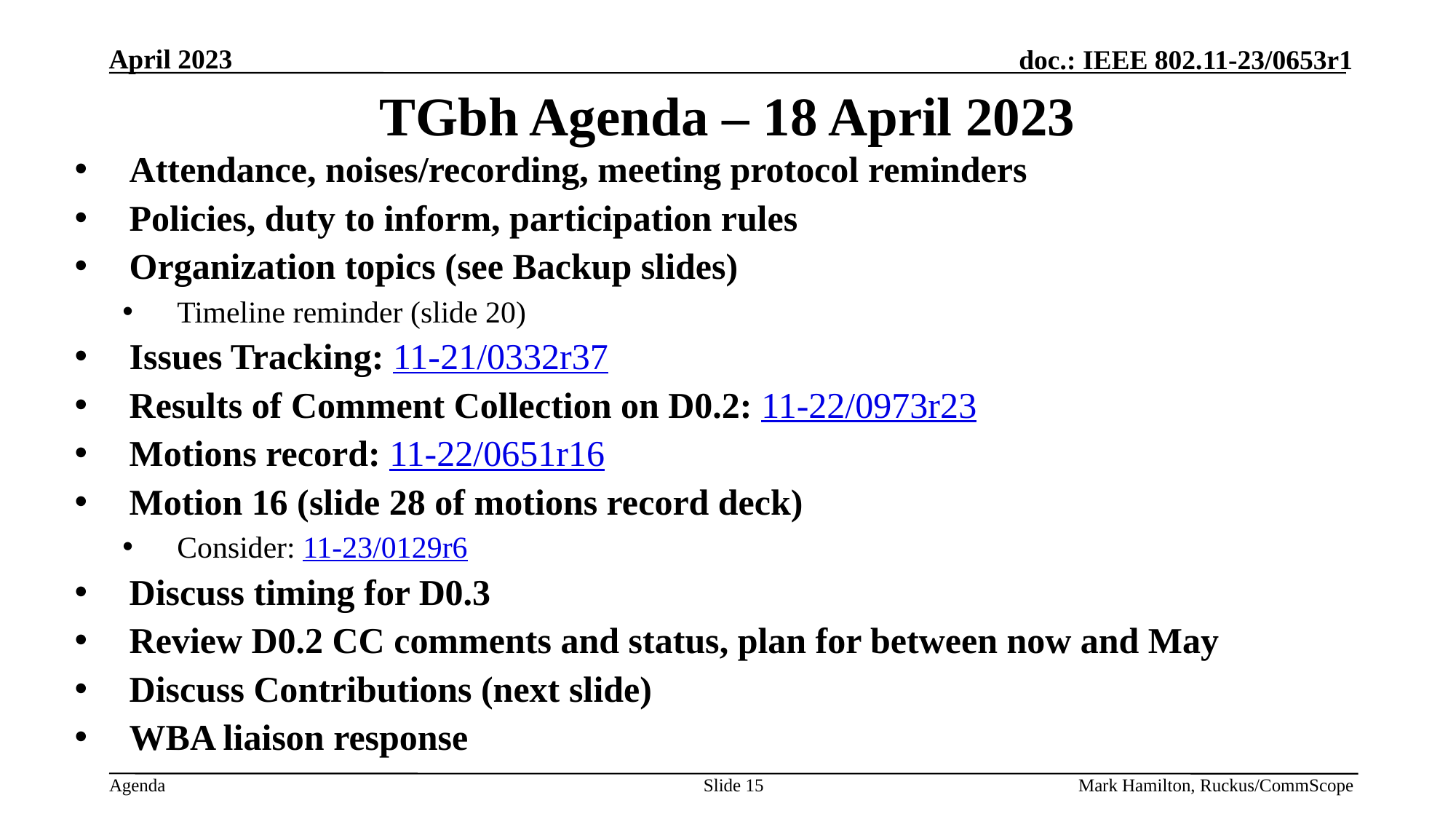

# TGbh Agenda – 18 April 2023
Attendance, noises/recording, meeting protocol reminders
Policies, duty to inform, participation rules
Organization topics (see Backup slides)
Timeline reminder (slide 20)
Issues Tracking: 11-21/0332r37
Results of Comment Collection on D0.2: 11-22/0973r23
Motions record: 11-22/0651r16
Motion 16 (slide 28 of motions record deck)
Consider: 11-23/0129r6
Discuss timing for D0.3
Review D0.2 CC comments and status, plan for between now and May
Discuss Contributions (next slide)
WBA liaison response

Slide 15